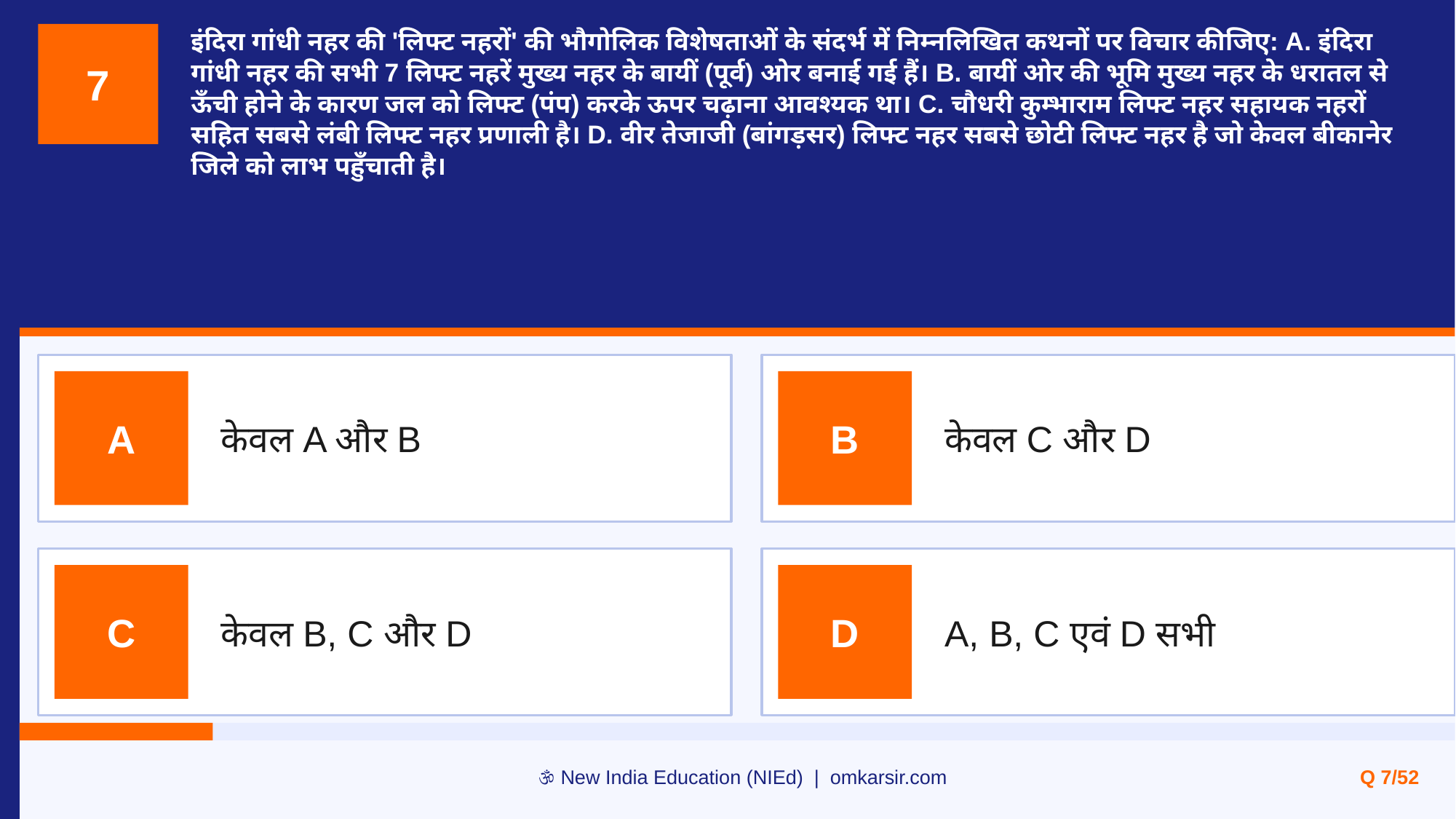

इंदिरा गांधी नहर की 'लिफ्ट नहरों' की भौगोलिक विशेषताओं के संदर्भ में निम्नलिखित कथनों पर विचार कीजिए: A. इंदिरा गांधी नहर की सभी 7 लिफ्ट नहरें मुख्य नहर के बायीं (पूर्व) ओर बनाई गई हैं। B. बायीं ओर की भूमि मुख्य नहर के धरातल से ऊँची होने के कारण जल को लिफ्ट (पंप) करके ऊपर चढ़ाना आवश्यक था। C. चौधरी कुम्भाराम लिफ्ट नहर सहायक नहरों सहित सबसे लंबी लिफ्ट नहर प्रणाली है। D. वीर तेजाजी (बांगड़सर) लिफ्ट नहर सबसे छोटी लिफ्ट नहर है जो केवल बीकानेर जिले को लाभ पहुँचाती है।
7

केवल A और B
केवल C और D
A
B

केवल B, C और D
A, B, C एवं D सभी
C
D

🕉️ New India Education (NIEd)  |  omkarsir.com
Q 7/52